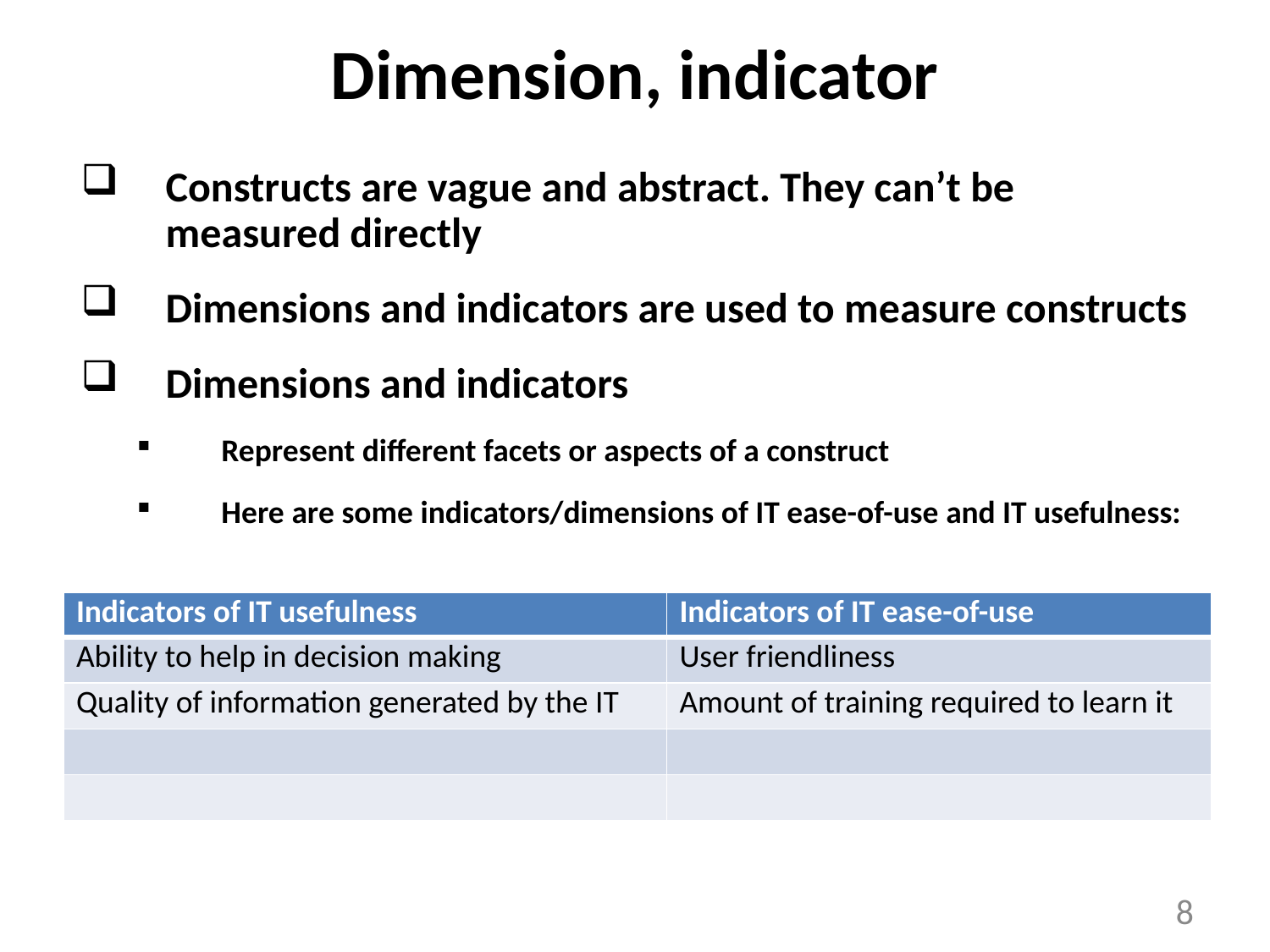

# Dimension, indicator
Constructs are vague and abstract. They can’t be measured directly
Dimensions and indicators are used to measure constructs
Dimensions and indicators
Represent different facets or aspects of a construct
Here are some indicators/dimensions of IT ease-of-use and IT usefulness:

| Indicators of IT usefulness | Indicators of IT ease-of-use |
| --- | --- |
| Ability to help in decision making | User friendliness |
| Quality of information generated by the IT | Amount of training required to learn it |
|  |  |
|  |  |
8